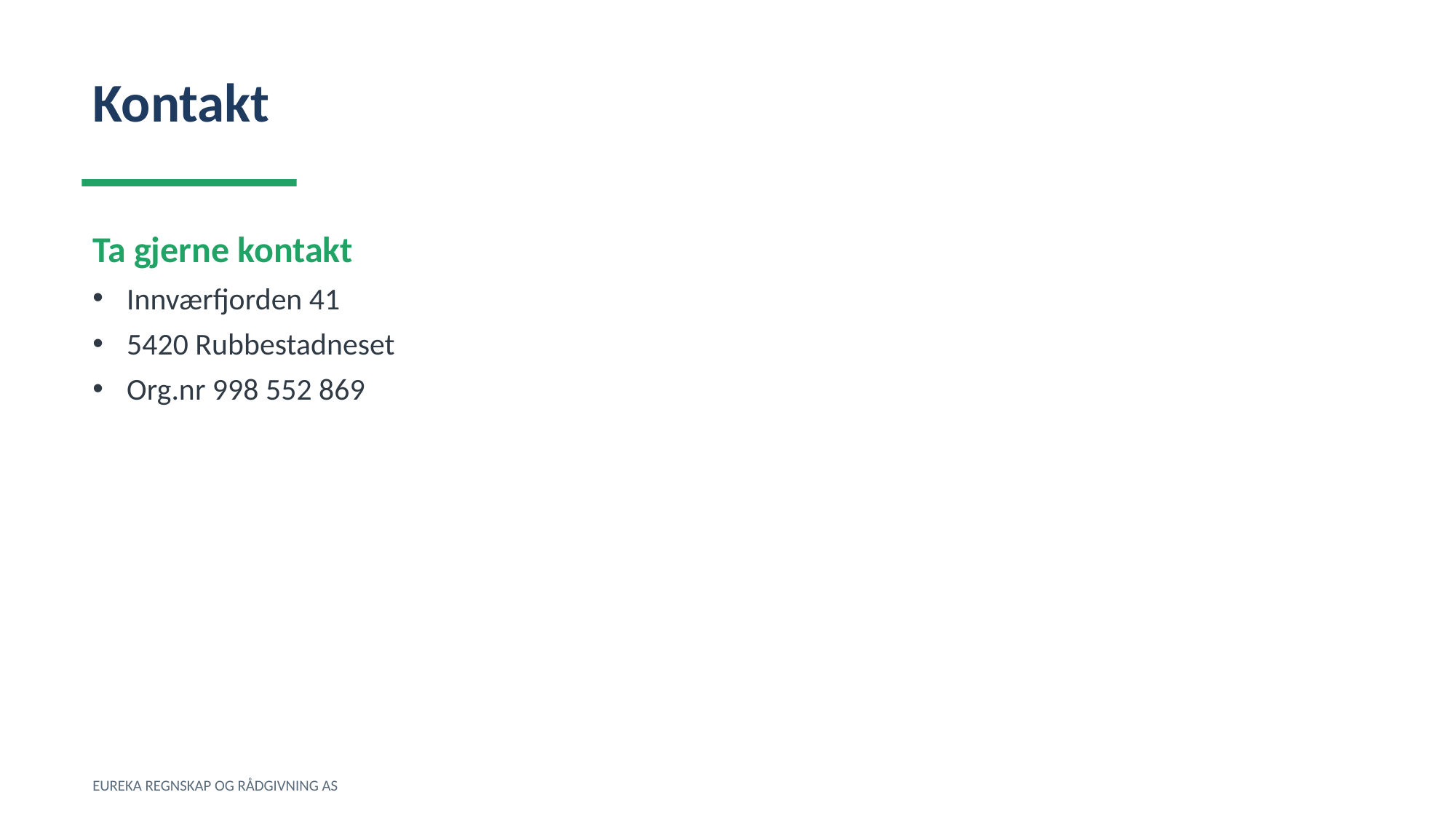

Kontakt

Ta gjerne kontakt
Innværfjorden 41
5420 Rubbestadneset
Org.nr 998 552 869
EUREKA REGNSKAP OG RÅDGIVNING AS